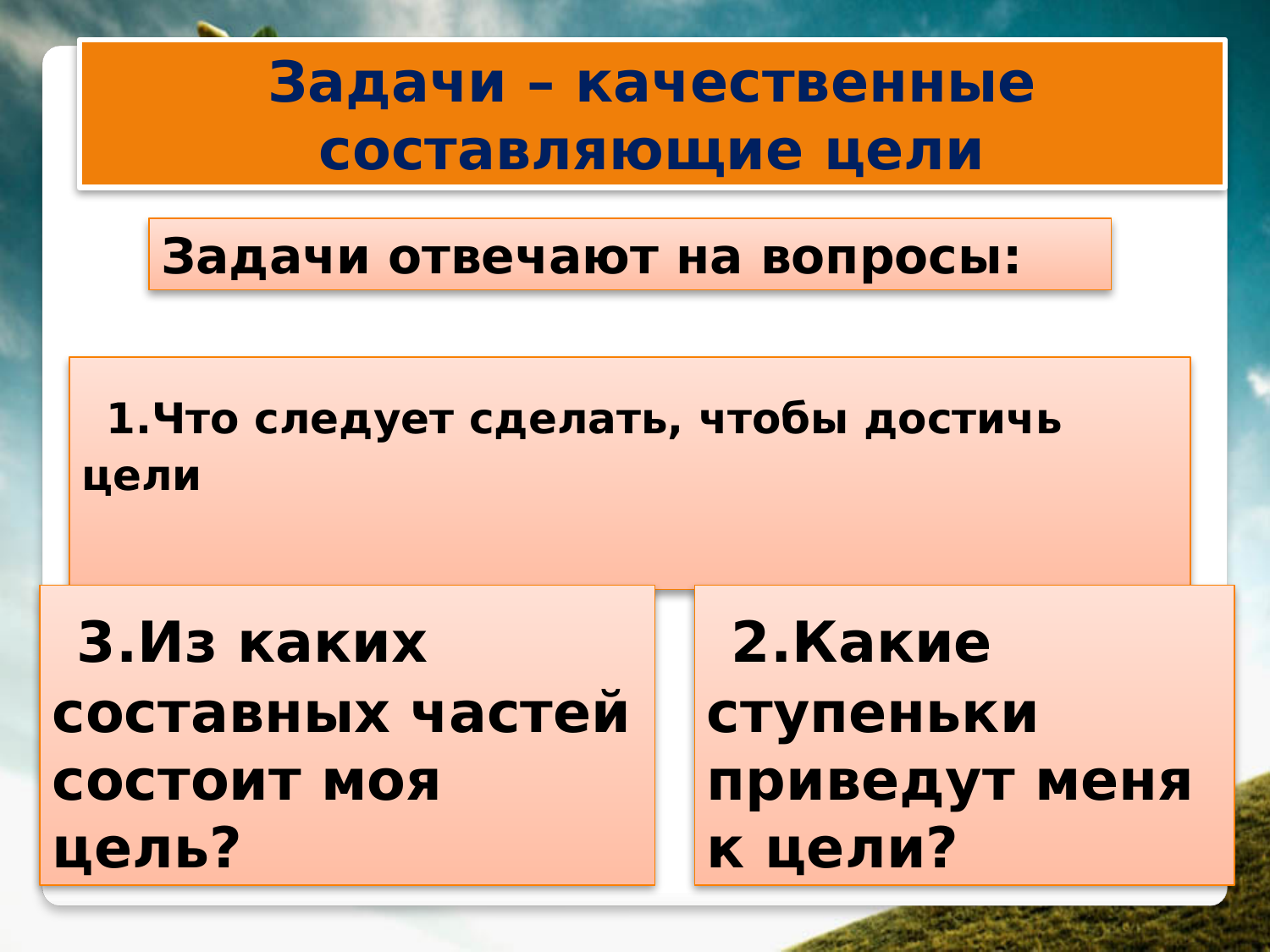

Задачи – качественные составляющие цели
Задачи отвечают на вопросы:
 1.Что следует сделать, чтобы достичь цели

 3.Из каких составных частей состоит моя цель?
 2.Какие ступеньки приведут меня к цели?